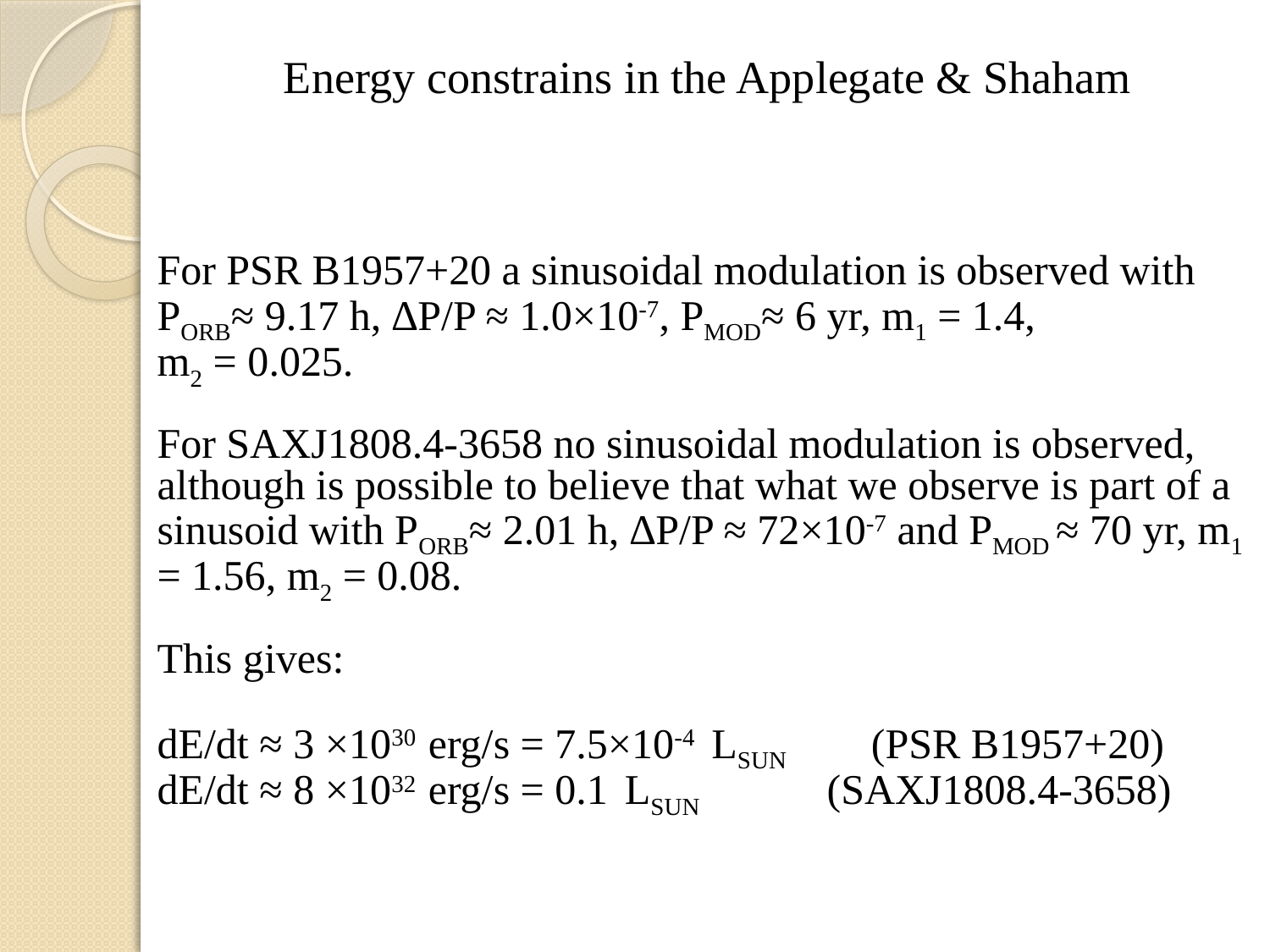

Energy constrains in the Applegate & Shaham
For PSR B1957+20 a sinusoidal modulation is observed with PORB≈ 9.17 h, ∆P/P ≈ 1.0×10-7, PMOD≈ 6 yr, m1 = 1.4,
m2 = 0.025.

For SAXJ1808.4-3658 no sinusoidal modulation is observed, although is possible to believe that what we observe is part of a sinusoid with PORB≈ 2.01 h, ∆P/P ≈ 72×10-7 and PMOD ≈ 70 yr, m1 = 1.56, m2 = 0.08.

This gives:

dE/dt ≈ 3 ×1030  erg/s = 7.5×10-4  LSUN        (PSR B1957+20)
dE/dt ≈ 8 ×1032  erg/s = 0.1  LSUN            (SAXJ1808.4-3658)